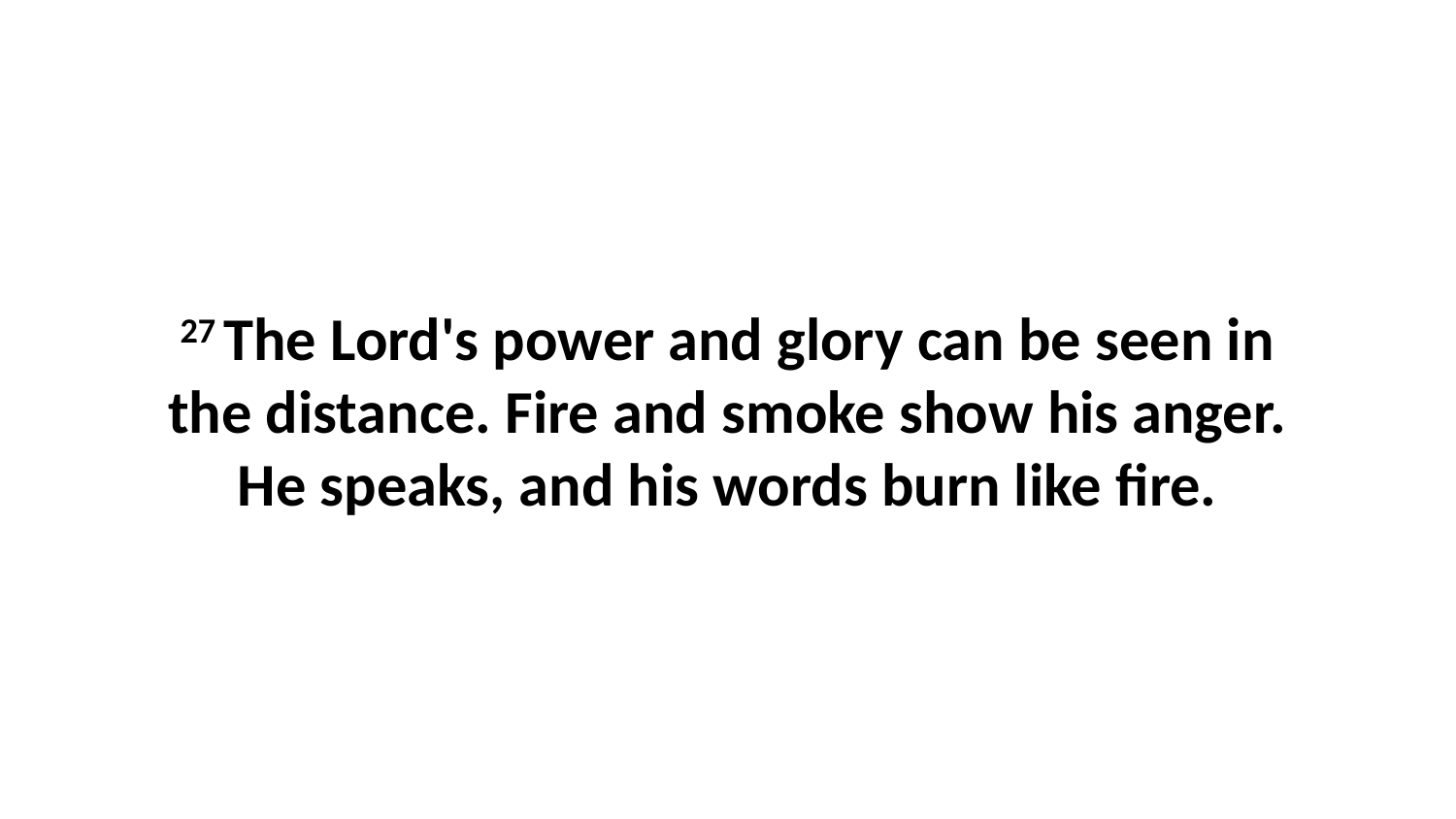

27 The Lord's power and glory can be seen in the distance. Fire and smoke show his anger. He speaks, and his words burn like fire.